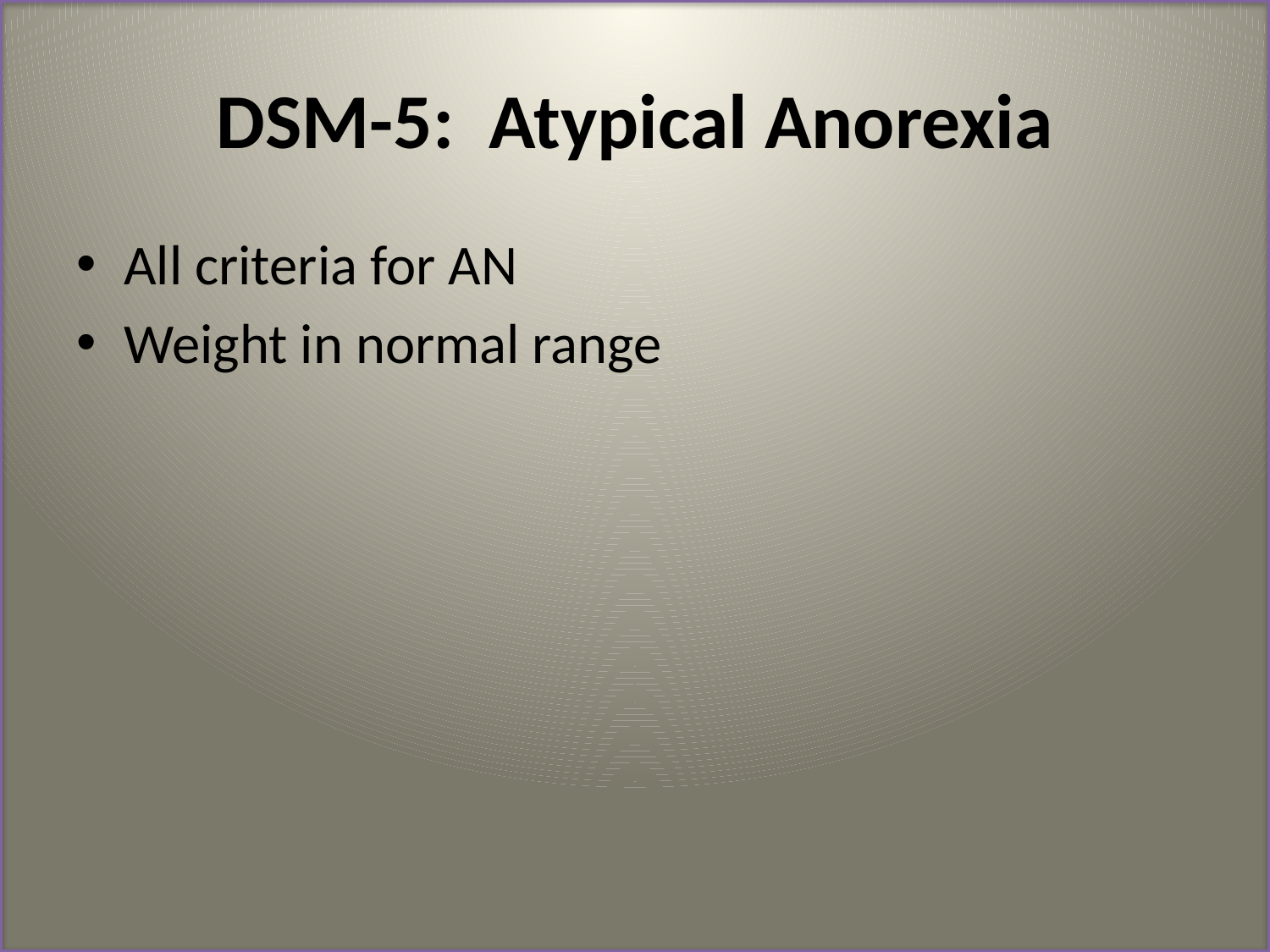

# DSM-5:  Atypical Anorexia
All criteria for AN
Weight in normal range